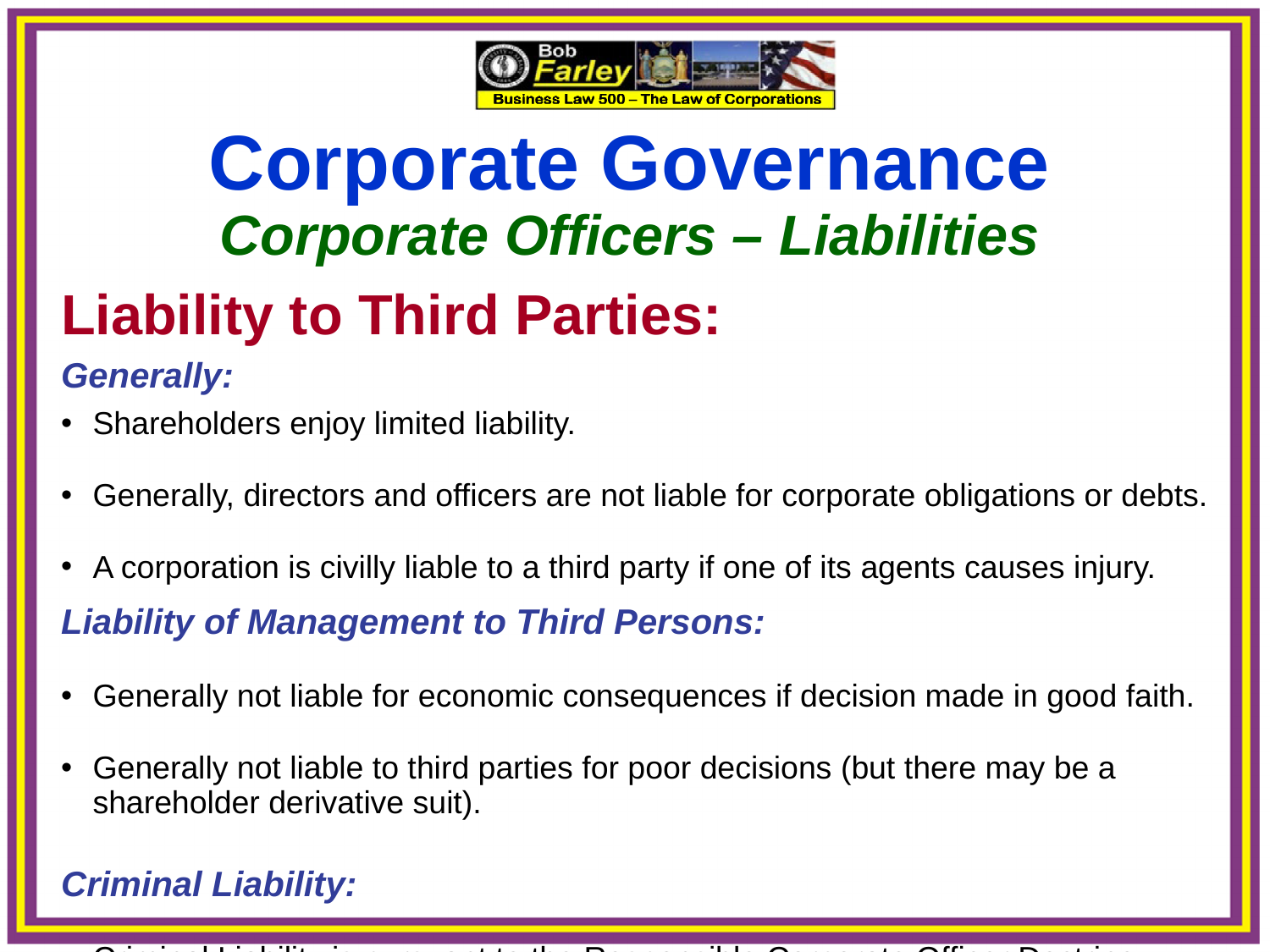

Corporate Governance
Corporate Officers – Liabilities
Liability to Third Parties:

Generally:

Shareholders enjoy limited liability.

Generally, directors and officers are not liable for corporate obligations or debts.

A corporation is civilly liable to a third party if one of its agents causes injury.

Liability of Management to Third Persons:

Generally not liable for economic consequences if decision made in good faith.

Generally not liable to third parties for poor decisions (but there may be a shareholder derivative suit).

Criminal Liability:

Criminal Liability is pursuant to the Responsible Corporate Officer Doctrine: Control and Knowledge of the Violations.